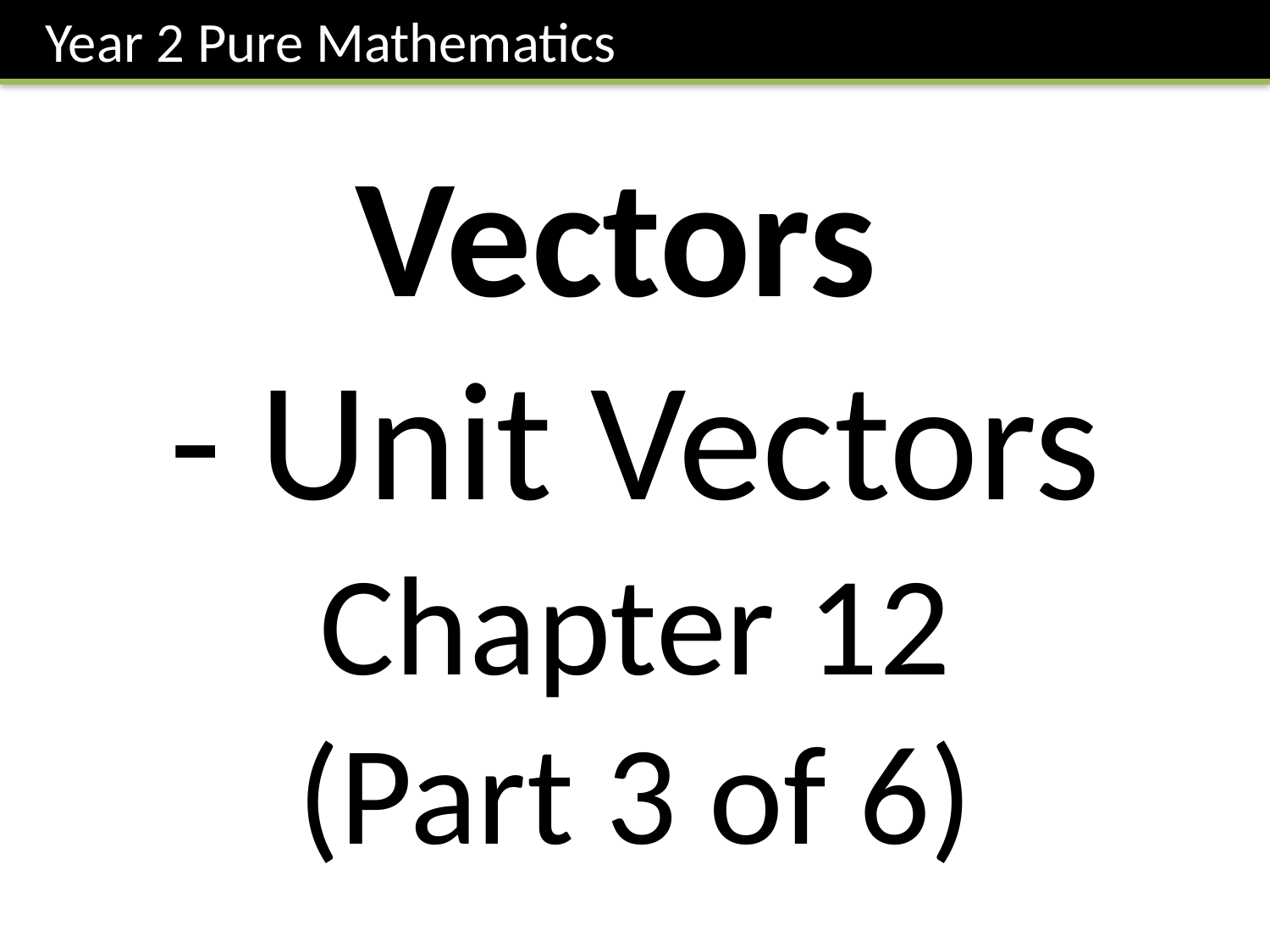

Year 2 Pure Mathematics
Vectors
- Unit Vectors
Chapter 12
(Part 3 of 6)